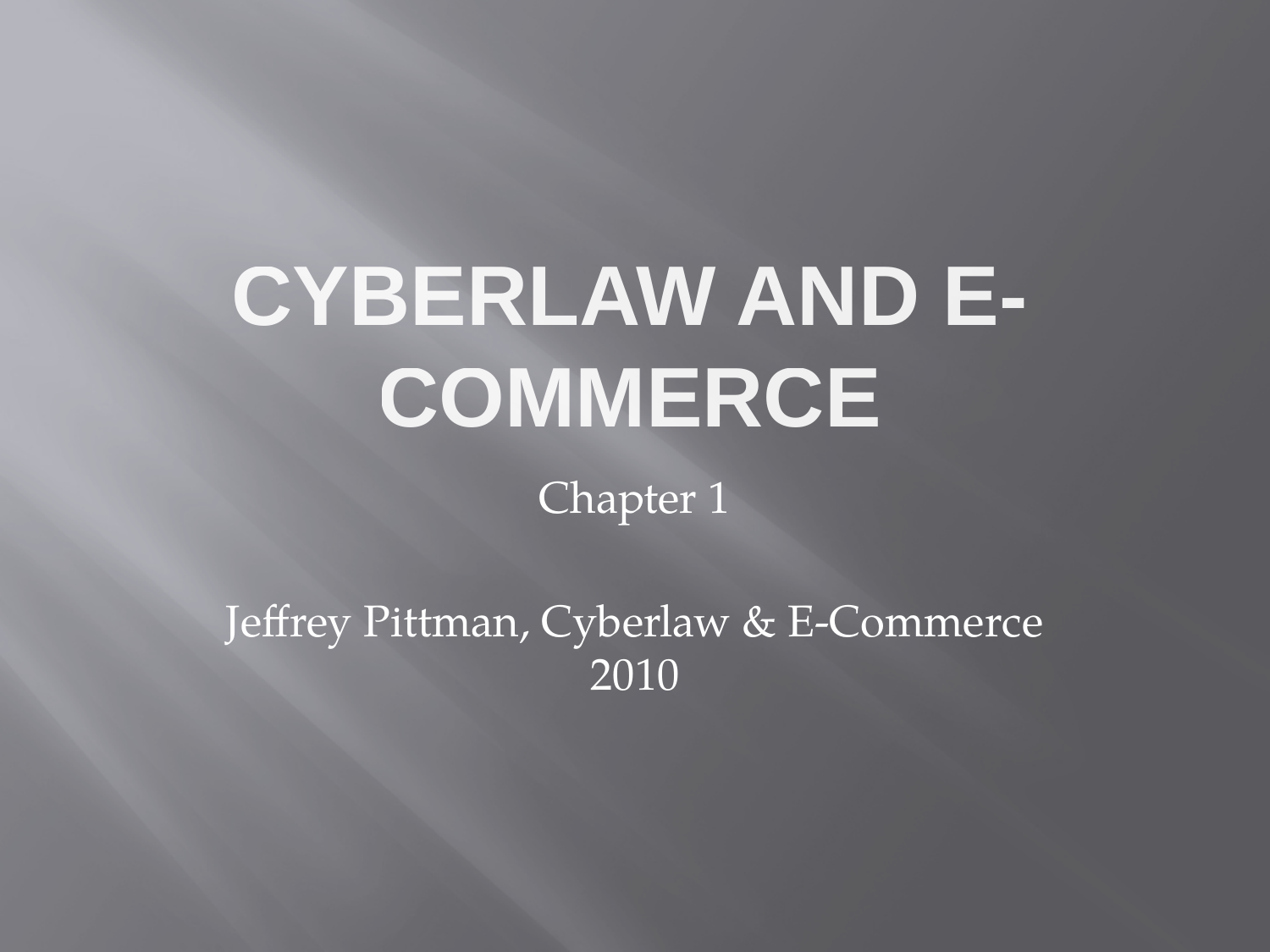

# Cyberlaw and E-Commerce
Chapter 1

Jeffrey Pittman, Cyberlaw & E-Commerce 2010